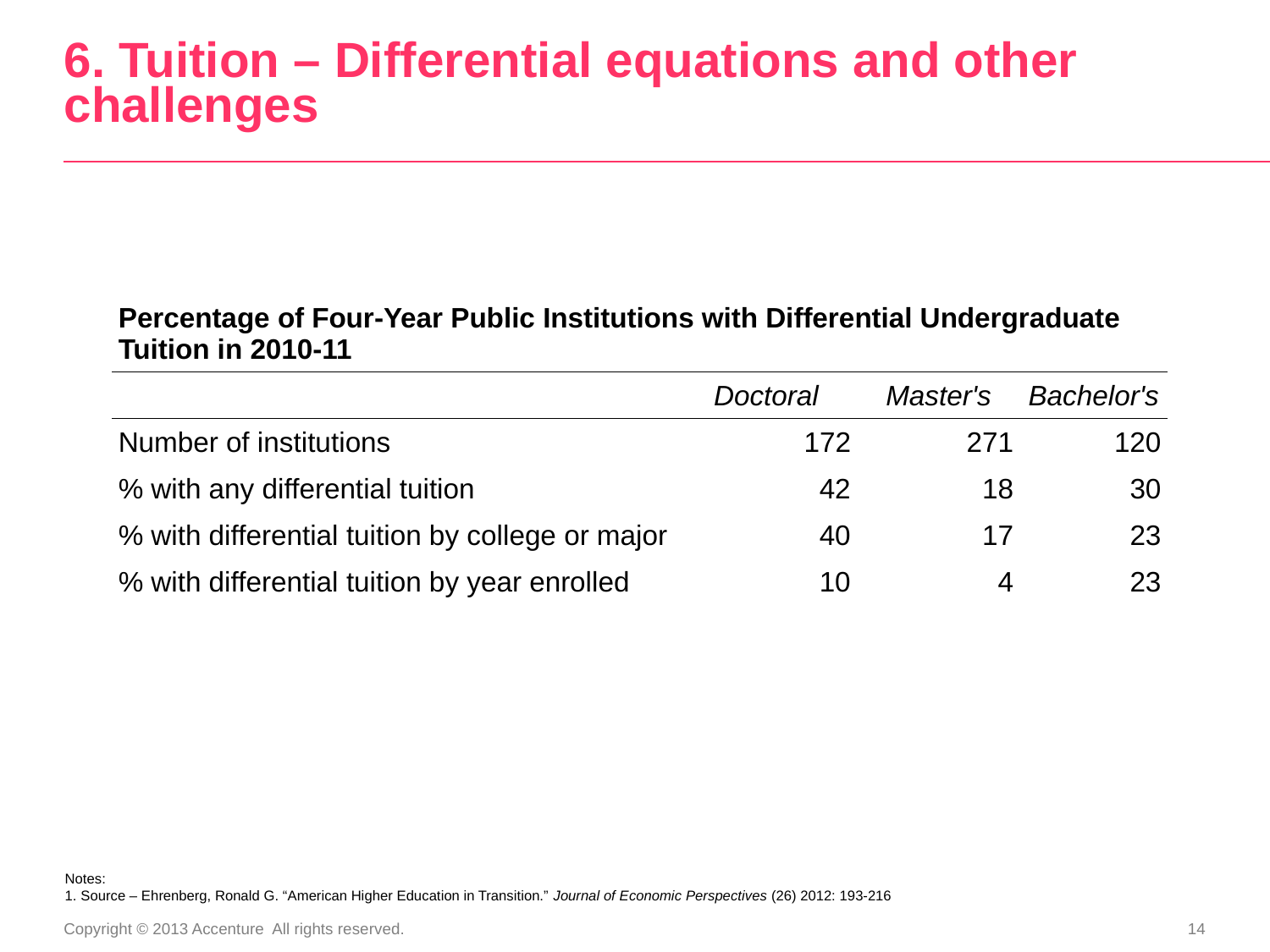

# 6. Tuition – Differential equations and other challenges
| Percentage of Four-Year Public Institutions with Differential Undergraduate Tuition in 2010-11 |  |  |  |
| --- | --- | --- | --- |
|  | Doctoral | Master's | Bachelor's |
| Number of institutions | 172 | 271 | 120 |
| % with any differential tuition | 42 | 18 | 30 |
| % with differential tuition by college or major | 40 | 17 | 23 |
| % with differential tuition by year enrolled | 10 | 4 | 23 |
Notes:
1. Source – Ehrenberg, Ronald G. “American Higher Education in Transition.” Journal of Economic Perspectives (26) 2012: 193-216